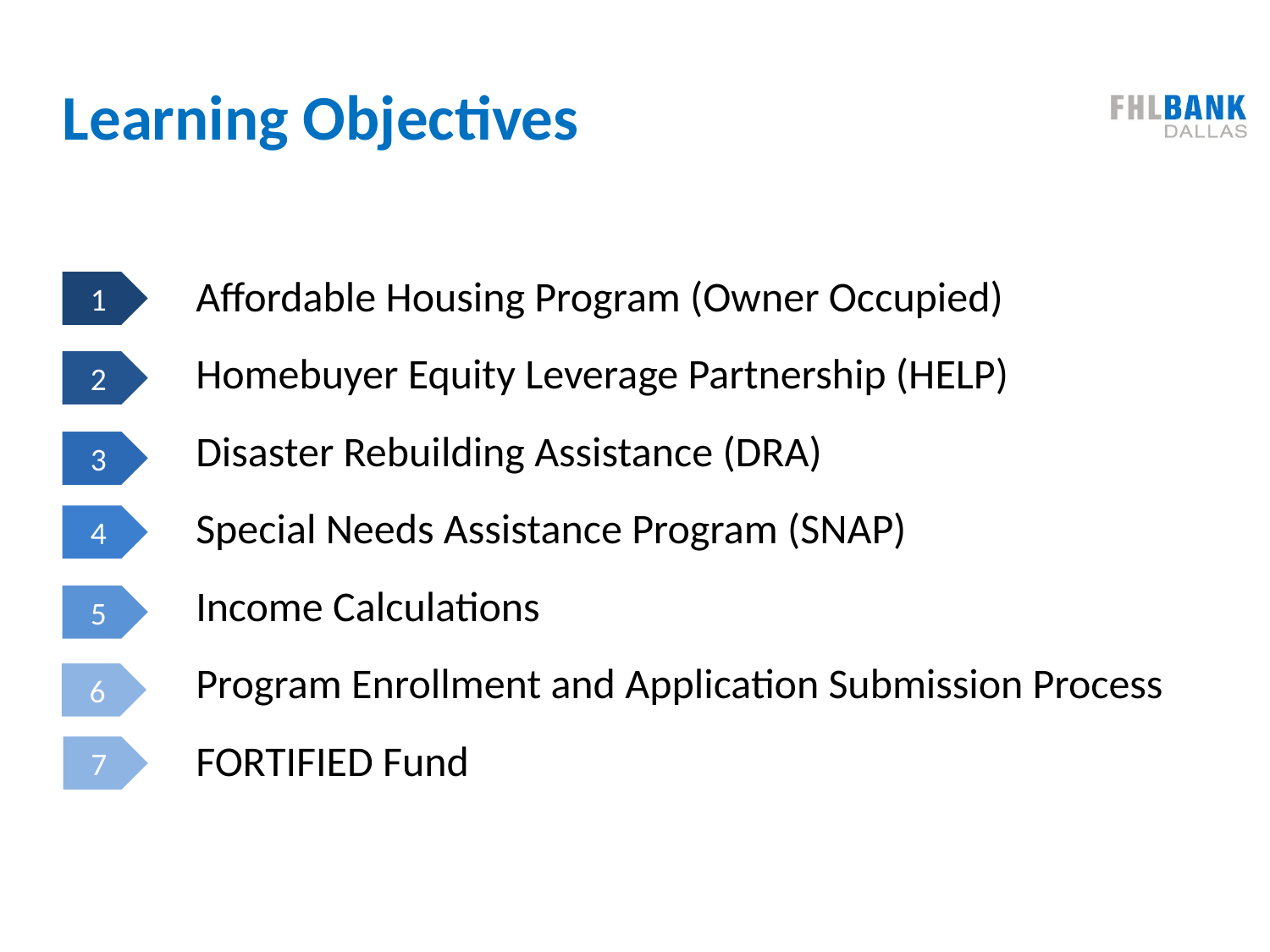

# Learning Objectives
Affordable Housing Program (Owner Occupied)
Homebuyer Equity Leverage Partnership (HELP)
Disaster Rebuilding Assistance (DRA)
Special Needs Assistance Program (SNAP)
Income Calculations
Program Enrollment and Application Submission Process
FORTIFIED Fund

1
2
3
4
5
6
7